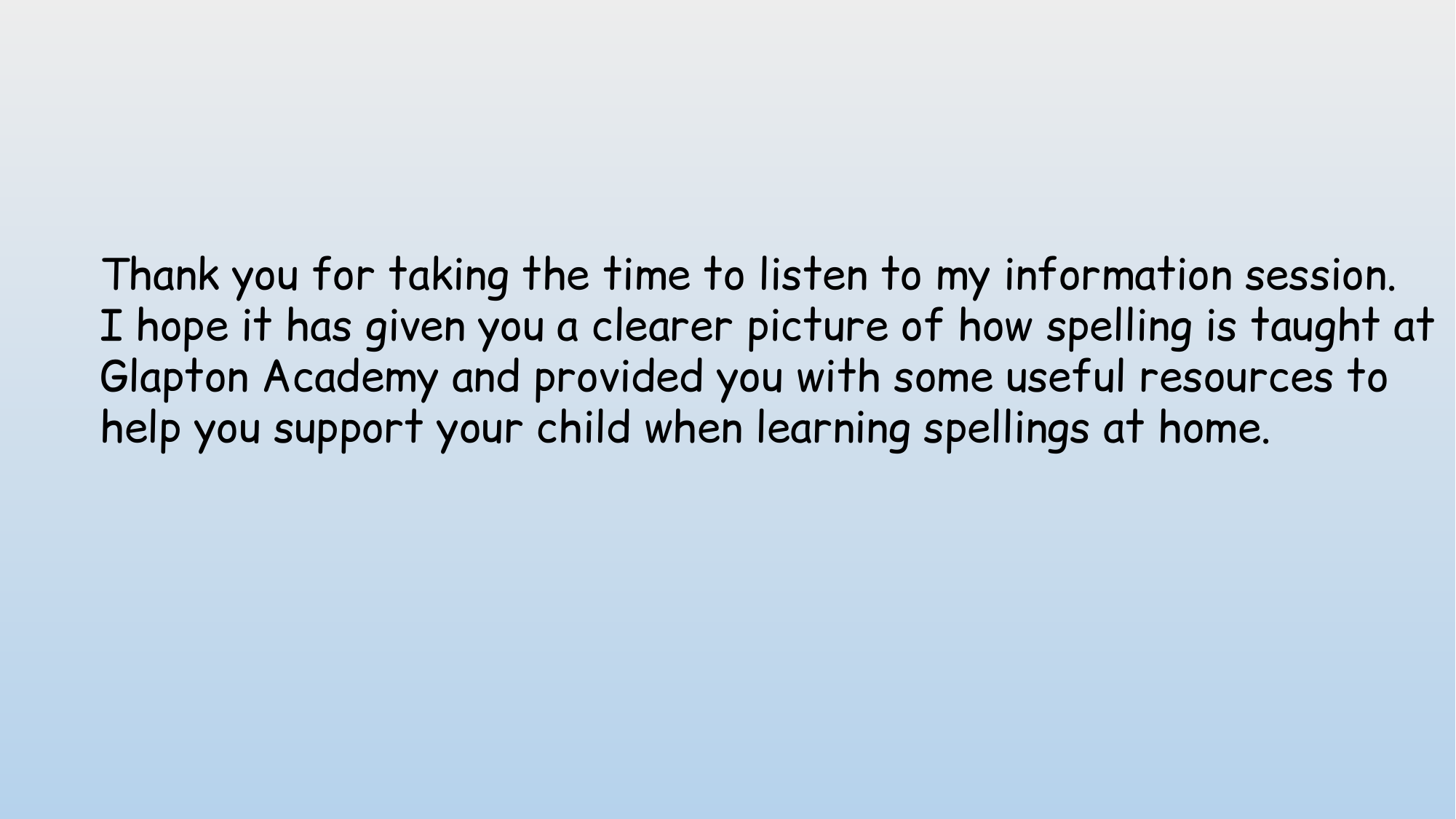

Thank you for taking the time to listen to my information session.
I hope it has given you a clearer picture of how spelling is taught at
Glapton Academy and provided you with some useful resources to
help you support your child when learning spellings at home.